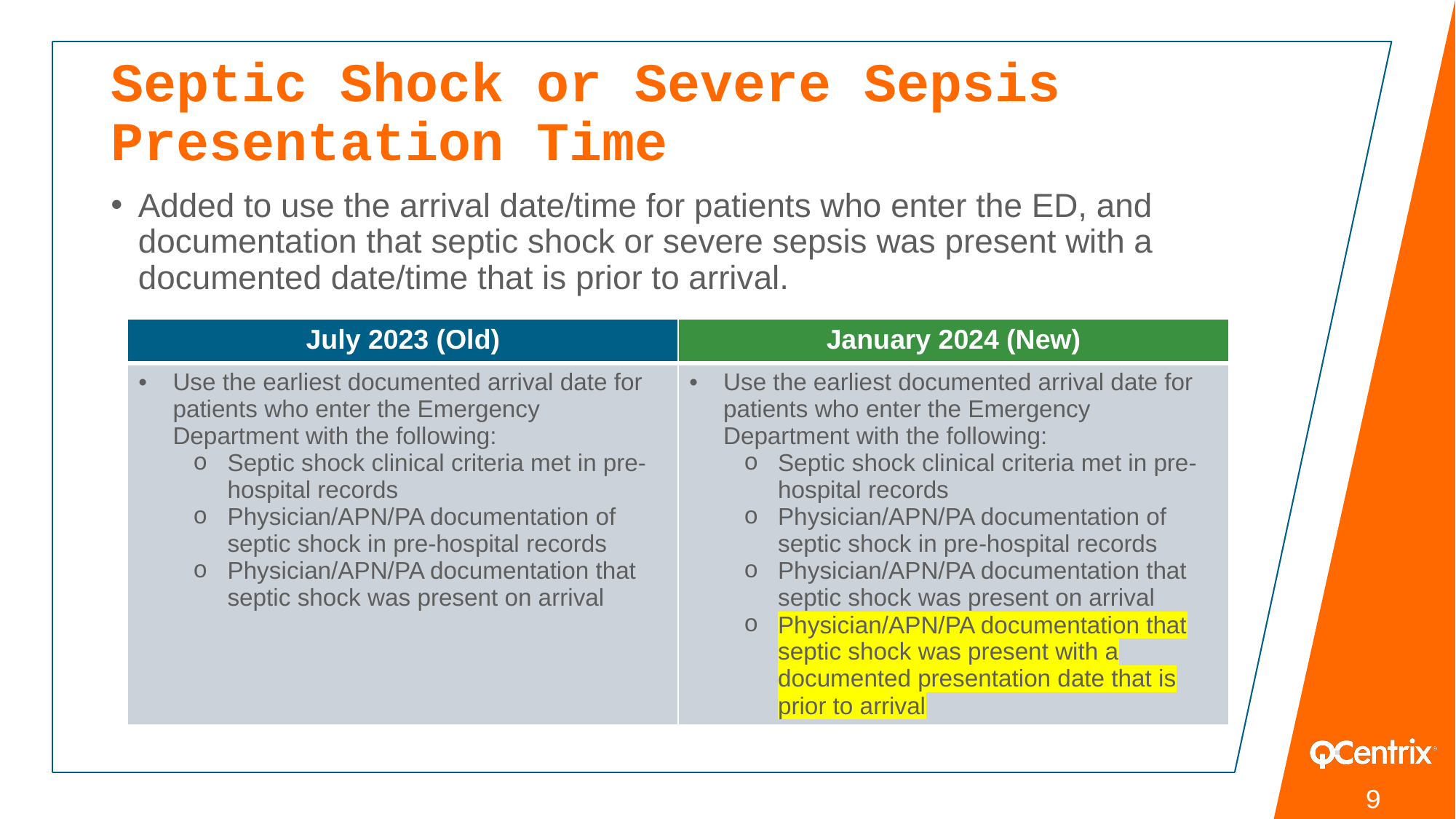

# Septic Shock or Severe Sepsis Presentation Time
Added to use the arrival date/time for patients who enter the ED, and documentation that septic shock or severe sepsis was present with a documented date/time that is prior to arrival.
| July 2023 (Old) | January 2024 (New) |
| --- | --- |
| Use the earliest documented arrival date for patients who enter the Emergency Department with the following: Septic shock clinical criteria met in pre-hospital records Physician/APN/PA documentation of septic shock in pre-hospital records Physician/APN/PA documentation that septic shock was present on arrival | Use the earliest documented arrival date for patients who enter the Emergency Department with the following: Septic shock clinical criteria met in pre-hospital records Physician/APN/PA documentation of septic shock in pre-hospital records Physician/APN/PA documentation that septic shock was present on arrival Physician/APN/PA documentation that septic shock was present with a documented presentation date that is prior to arrival |